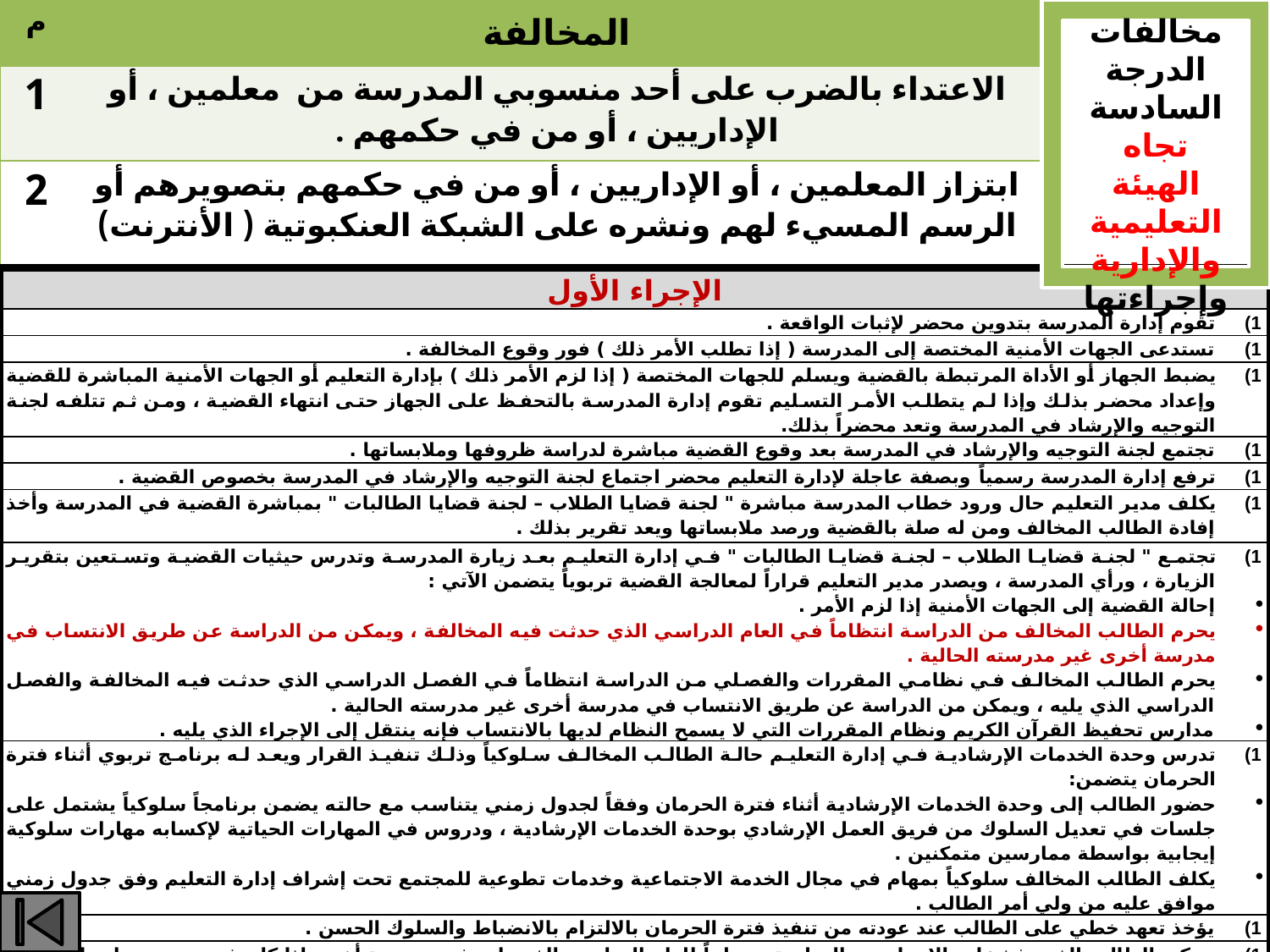

مخالفات الدرجة السادسة
تجاه الهيئة التعليمية والإدارية وإجراءتها

| م | المخالفة |
| --- | --- |
| 1 | الاعتداء بالضرب على أحد منسوبي المدرسة من معلمين ، أو الإداريين ، أو من في حكمهم . |
| 2 | ابتزاز المعلمين ، أو الإداريين ، أو من في حكمهم بتصويرهم أو الرسم المسيء لهم ونشره على الشبكة العنكبوتية ( الأنترنت) |
| الإجراء الأول |
| --- |
| تقوم إدارة المدرسة بتدوين محضر لإثبات الواقعة . |
| تستدعى الجهات الأمنية المختصة إلى المدرسة ( إذا تطلب الأمر ذلك ) فور وقوع المخالفة . |
| يضبط الجهاز أو الأداة المرتبطة بالقضية ويسلم للجهات المختصة ( إذا لزم الأمر ذلك ) بإدارة التعليم أو الجهات الأمنية المباشرة للقضية وإعداد محضر بذلك وإذا لم يتطلب الأمر التسليم تقوم إدارة المدرسة بالتحفظ على الجهاز حتى انتهاء القضية ، ومن ثم تتلفه لجنة التوجيه والإرشاد في المدرسة وتعد محضراً بذلك. |
| تجتمع لجنة التوجيه والإرشاد في المدرسة بعد وقوع القضية مباشرة لدراسة ظروفها وملابساتها . |
| ترفع إدارة المدرسة رسمياً وبصفة عاجلة لإدارة التعليم محضر اجتماع لجنة التوجيه والإرشاد في المدرسة بخصوص القضية . |
| يكلف مدير التعليم حال ورود خطاب المدرسة مباشرة " لجنة قضايا الطلاب – لجنة قضايا الطالبات " بمباشرة القضية في المدرسة وأخذ إفادة الطالب المخالف ومن له صلة بالقضية ورصد ملابساتها ويعد تقرير بذلك . |
| تجتمع " لجنة قضايا الطلاب – لجنة قضايا الطالبات " في إدارة التعليم بعد زيارة المدرسة وتدرس حيثيات القضية وتستعين بتقرير الزيارة ، ورأي المدرسة ، ويصدر مدير التعليم قراراً لمعالجة القضية تربوياً يتضمن الآتي : إحالة القضية إلى الجهات الأمنية إذا لزم الأمر . يحرم الطالب المخالف من الدراسة انتظاماً في العام الدراسي الذي حدثت فيه المخالفة ، ويمكن من الدراسة عن طريق الانتساب في مدرسة أخرى غير مدرسته الحالية . يحرم الطالب المخالف في نظامي المقررات والفصلي من الدراسة انتظاماً في الفصل الدراسي الذي حدثت فيه المخالفة والفصل الدراسي الذي يليه ، ويمكن من الدراسة عن طريق الانتساب في مدرسة أخرى غير مدرسته الحالية . مدارس تحفيظ القرآن الكريم ونظام المقررات التي لا يسمح النظام لديها بالانتساب فإنه ينتقل إلى الإجراء الذي يليه . |
| تدرس وحدة الخدمات الإرشادية في إدارة التعليم حالة الطالب المخالف سلوكياً وذلك تنفيذ القرار ويعد له برنامج تربوي أثناء فترة الحرمان يتضمن: حضور الطالب إلى وحدة الخدمات الإرشادية أثناء فترة الحرمان وفقاً لجدول زمني يتناسب مع حالته يضمن برنامجاً سلوكياً يشتمل على جلسات في تعديل السلوك من فريق العمل الإرشادي بوحدة الخدمات الإرشادية ، ودروس في المهارات الحياتية لإكسابه مهارات سلوكية إيجابية بواسطة ممارسين متمكنين . يكلف الطالب المخالف سلوكياً بمهام في مجال الخدمة الاجتماعية وخدمات تطوعية للمجتمع تحت إشراف إدارة التعليم وفق جدول زمني موافق عليه من ولي أمر الطالب . |
| يؤخذ تعهد خطي على الطالب عند عودته من تنفيذ فترة الحرمان بالالتزام بالانضباط والسلوك الحسن . |
| يمكن الطالب الذي نفذ عليه الإجراء من الدراسة منتظماً للعام الدراسي الذي يليه في مدرسة أخرى إذا كان في سن مرحلته الدراسية بقرار من مدير التعليم على أن تتابعه وحدة الخدمات الإرشادية والمدرسة المنقول إليها مع الرفع شهرياً من المدرسة لإدارة التعليم ( التوجيه والإرشاد ) بخطاب سري يبين حالته . |
| الطالب الأكبر من سن مرحلته الدراسية وبعد تطبيق الإجراء المشار إليه في فقرة ( 8 ) ، يمكن من الدراسة بقرار من مدير التعليم وفق الضوابط المنظمة لقبول الطلبة كبار السن على أن يراعي في ذلك مصلحة الطالب التربوية والسلوكية . |